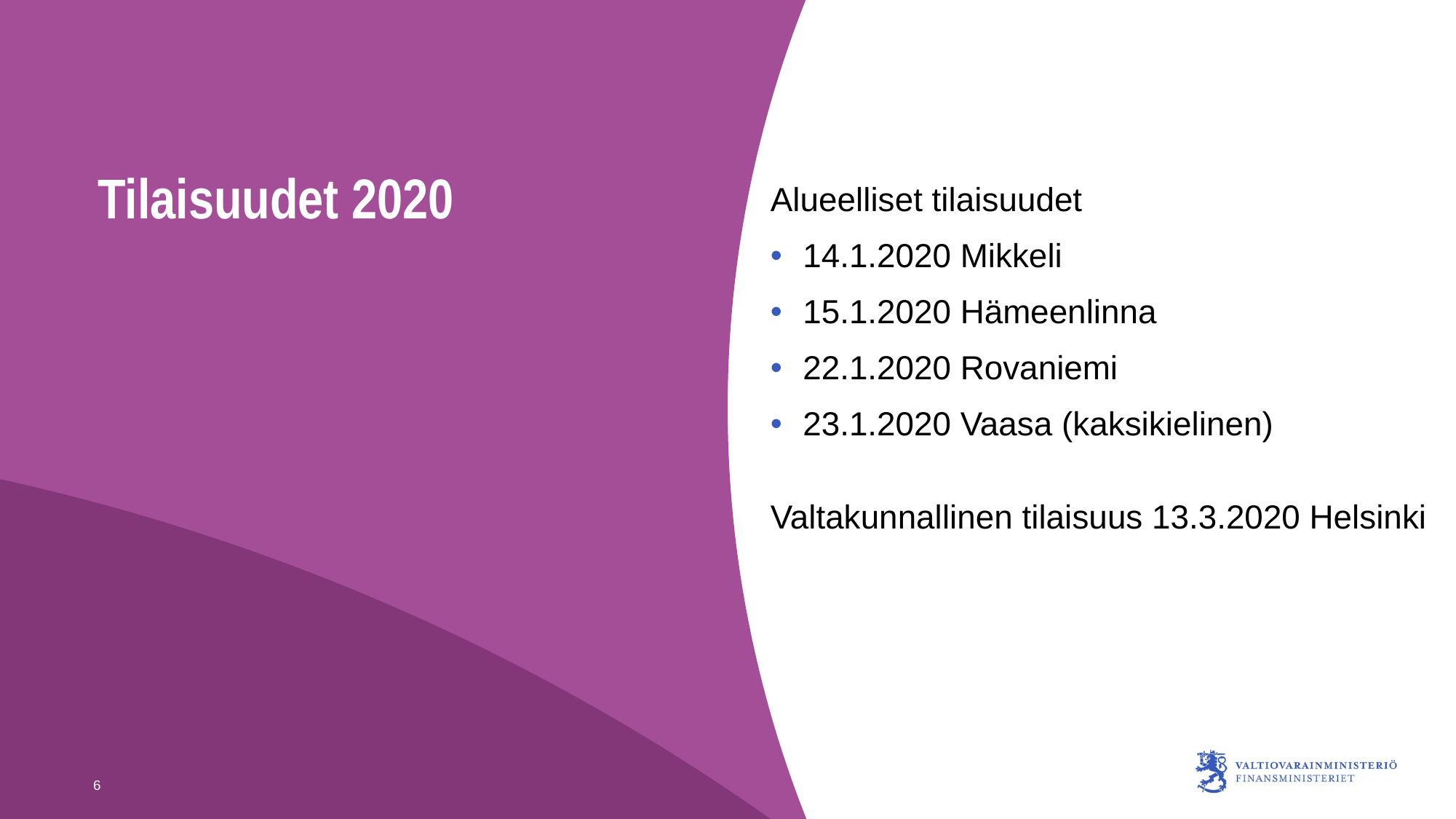

# Tilaisuudet 2020
Alueelliset tilaisuudet
14.1.2020 Mikkeli
15.1.2020 Hämeenlinna
22.1.2020 Rovaniemi
23.1.2020 Vaasa (kaksikielinen)

Valtakunnallinen tilaisuus 13.3.2020 Helsinki

6